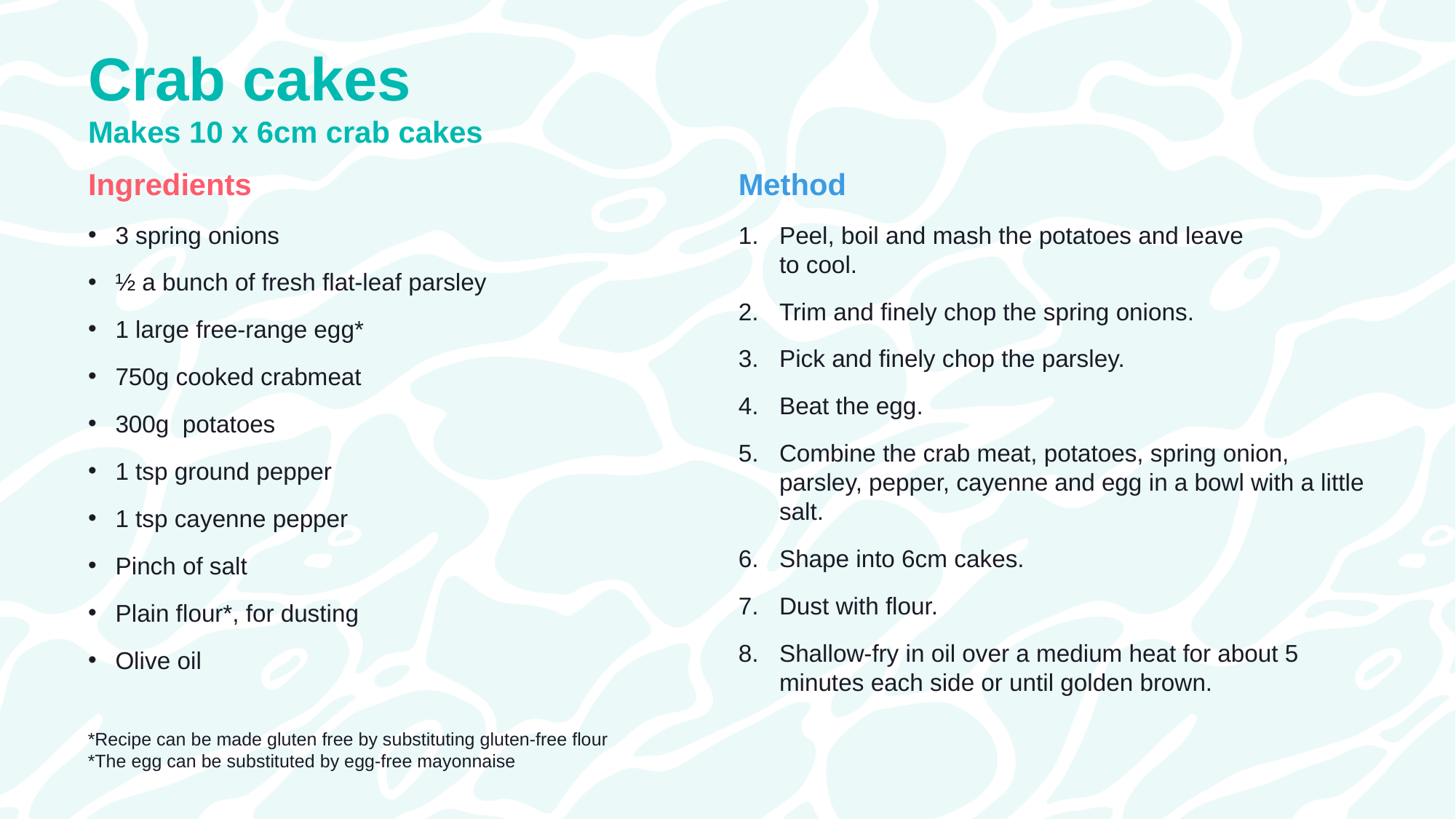

Crab cakes
Makes 10 x 6cm crab cakes
Ingredients
3 spring onions
½ a bunch of fresh flat-leaf parsley
1 large free-range egg*
750g cooked crabmeat
300g  potatoes
1 tsp ground pepper
1 tsp cayenne pepper
Pinch of salt
Plain flour*, for dusting
Olive oil

Method
Peel, boil and mash the potatoes and leave
to cool.
Trim and finely chop the spring onions.
Pick and finely chop the parsley.
Beat the egg.
Combine the crab meat, potatoes, spring onion, parsley, pepper, cayenne and egg in a bowl with a little salt.
Shape into 6cm cakes.
Dust with flour.
Shallow-fry in oil over a medium heat for about 5 minutes each side or until golden brown.
*Recipe can be made gluten free by substituting gluten-free flour
*The egg can be substituted by egg-free mayonnaise